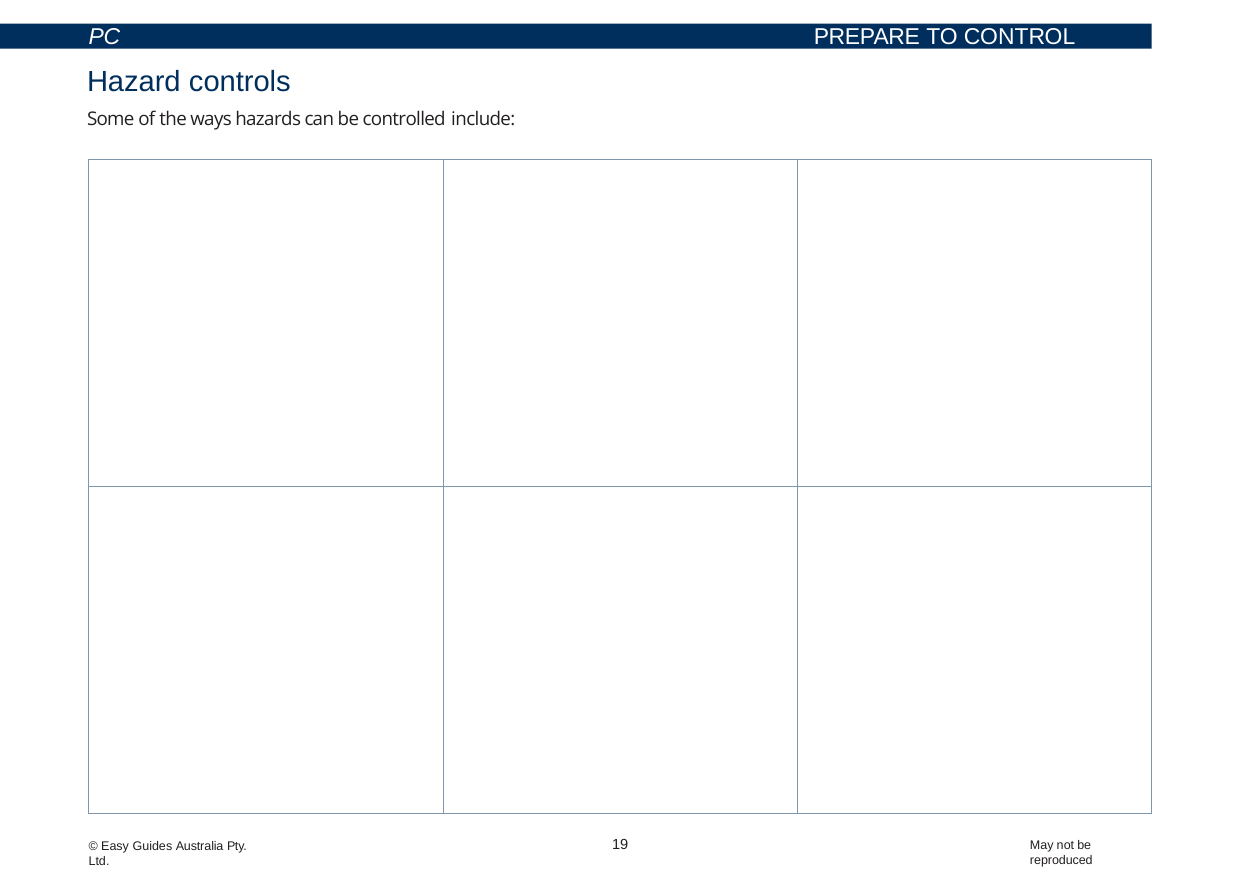

PC 1.3
PREPARE TO CONTROL TRAFFIC
Hazard controls
Some of the ways hazards can be controlled include:
| Placing barriers and signs | Using a safer type of equipment | Guarding machinery and equipment |
| --- | --- | --- |
| Using a safer way to do things | Reading and following safety procedures | Wearing Personal protective equipment (PPE) |

19
May not be reproduced
© Easy Guides Australia Pty. Ltd.